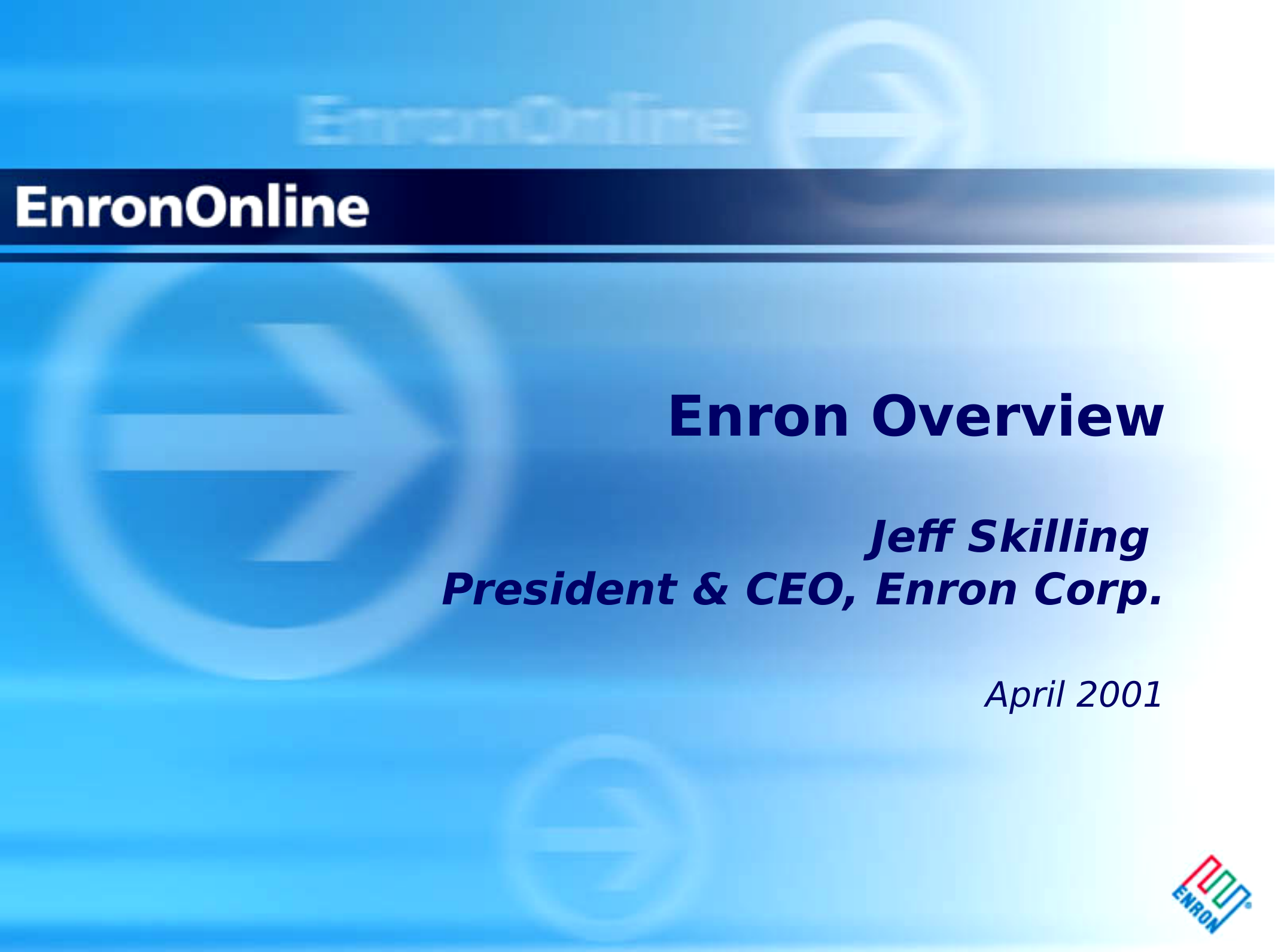

1
# Enron Overview Jeff Skilling President & CEO, Enron Corp.
April 2001